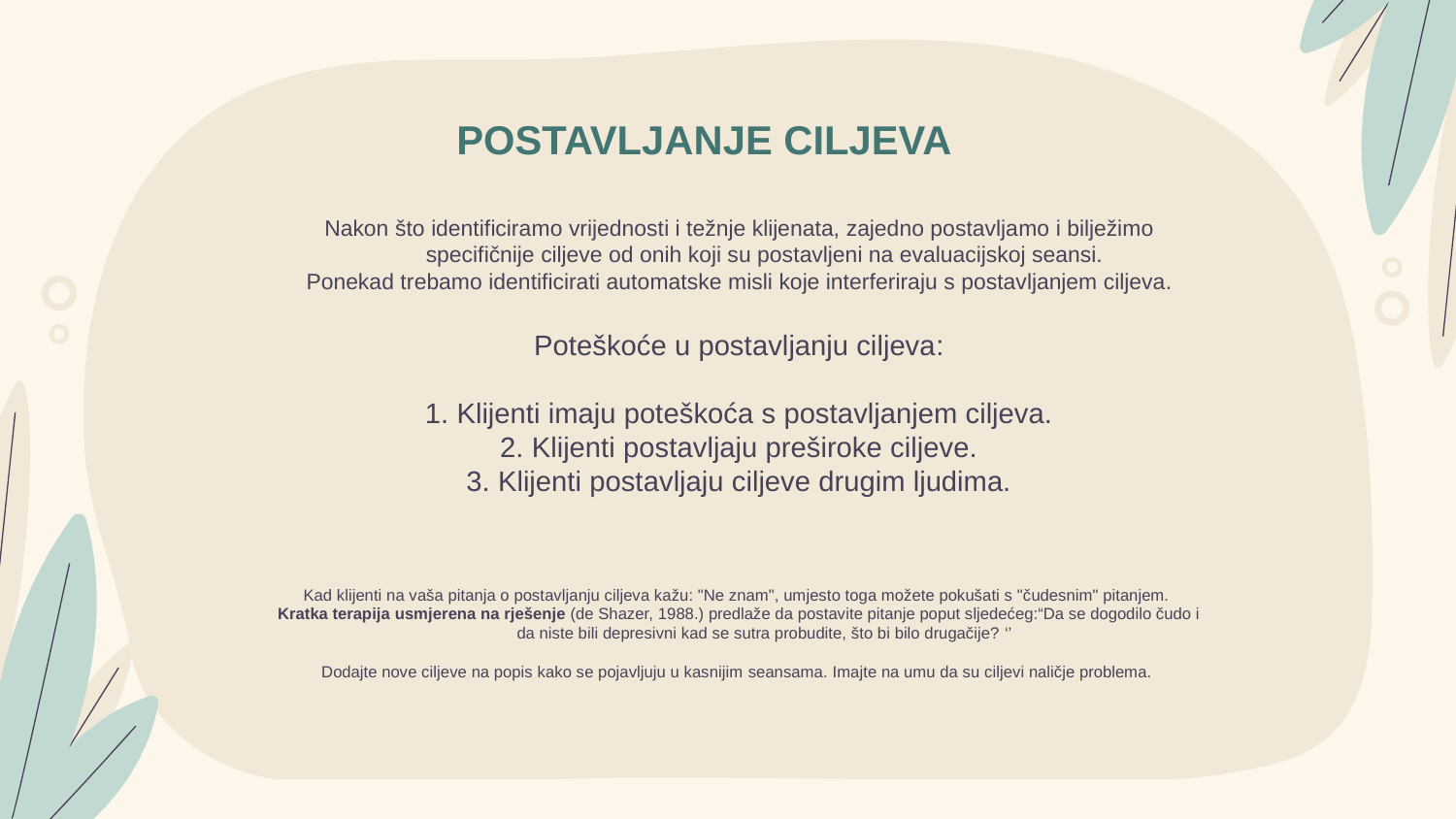

POSTAVLJANJE CILJEVA
Nakon što identificiramo vrijednosti i težnje klijenata, zajedno postavljamo i bilježimo specifičnije ciljeve od onih koji su postavljeni na evaluacijskoj seansi.
Ponekad trebamo identificirati automatske misli koje interferiraju s postavljanjem ciljeva.

Poteškoće u postavljanju ciljeva:

1. Klijenti imaju poteškoća s postavljanjem ciljeva.
2. Klijenti postavljaju preširoke ciljeve.
3. Klijenti postavljaju ciljeve drugim ljudima.

Kad klijenti na vaša pitanja o postavljanju ciljeva kažu: "Ne znam", umjesto toga možete pokušati s "čudesnim" pitanjem.
Kratka terapija usmjerena na rješenje (de Shazer, 1988.) predlaže da postavite pitanje poput sljedećeg:“Da se dogodilo čudo i da niste bili depresivni kad se sutra probudite, što bi bilo drugačije? ‘’

Dodajte nove ciljeve na popis kako se pojavljuju u kasnijim seansama. Imajte na umu da su ciljevi naličje problema.